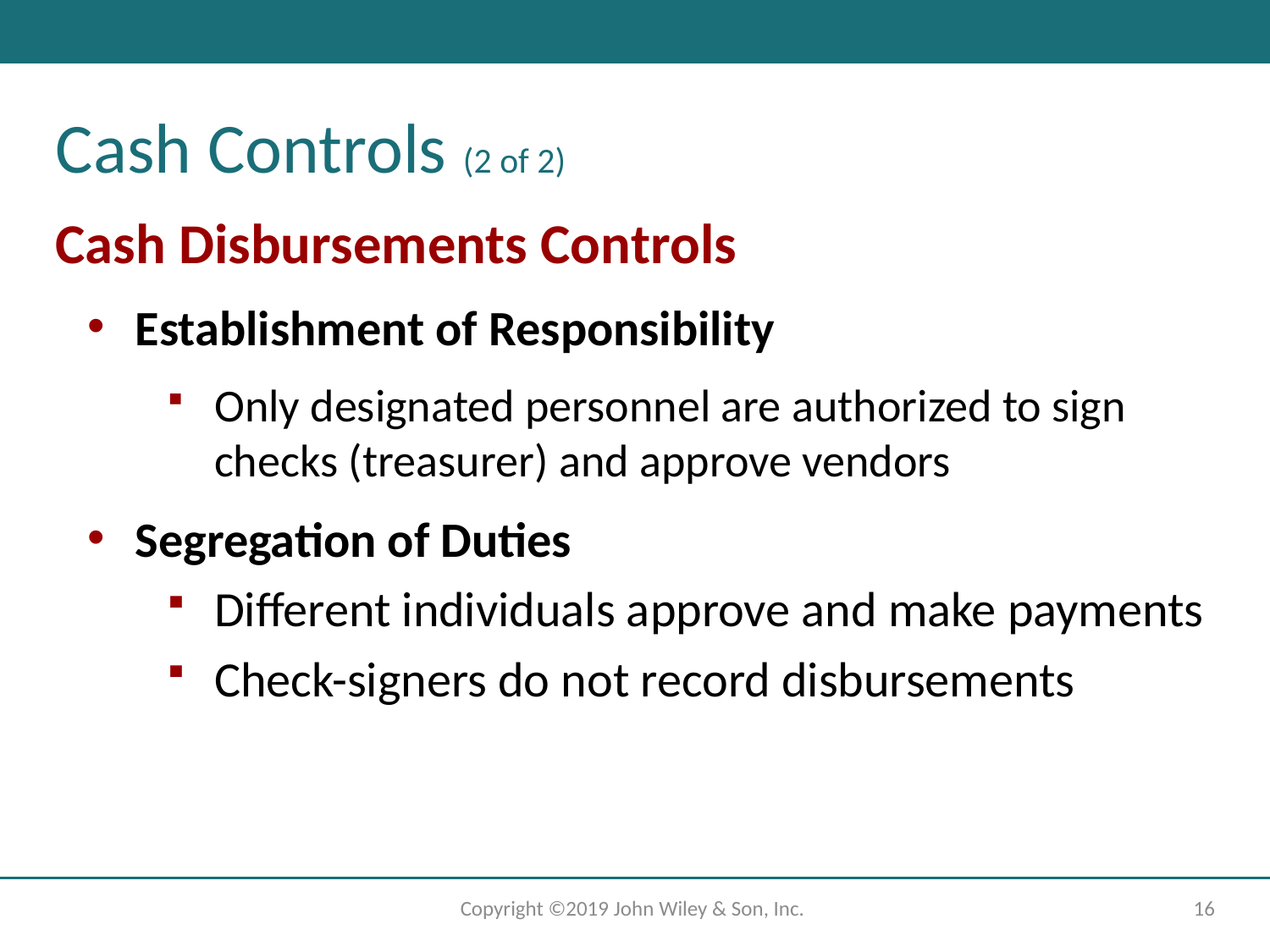

Cash Controls (2 of 2)
Cash Disbursements Controls
Establishment of Responsibility
Only designated personnel are authorized to sign checks (treasurer) and approve vendors
Segregation of Duties
Different individuals approve and make payments
Check-signers do not record disbursements
Copyright ©2019 John Wiley & Son, Inc.
16